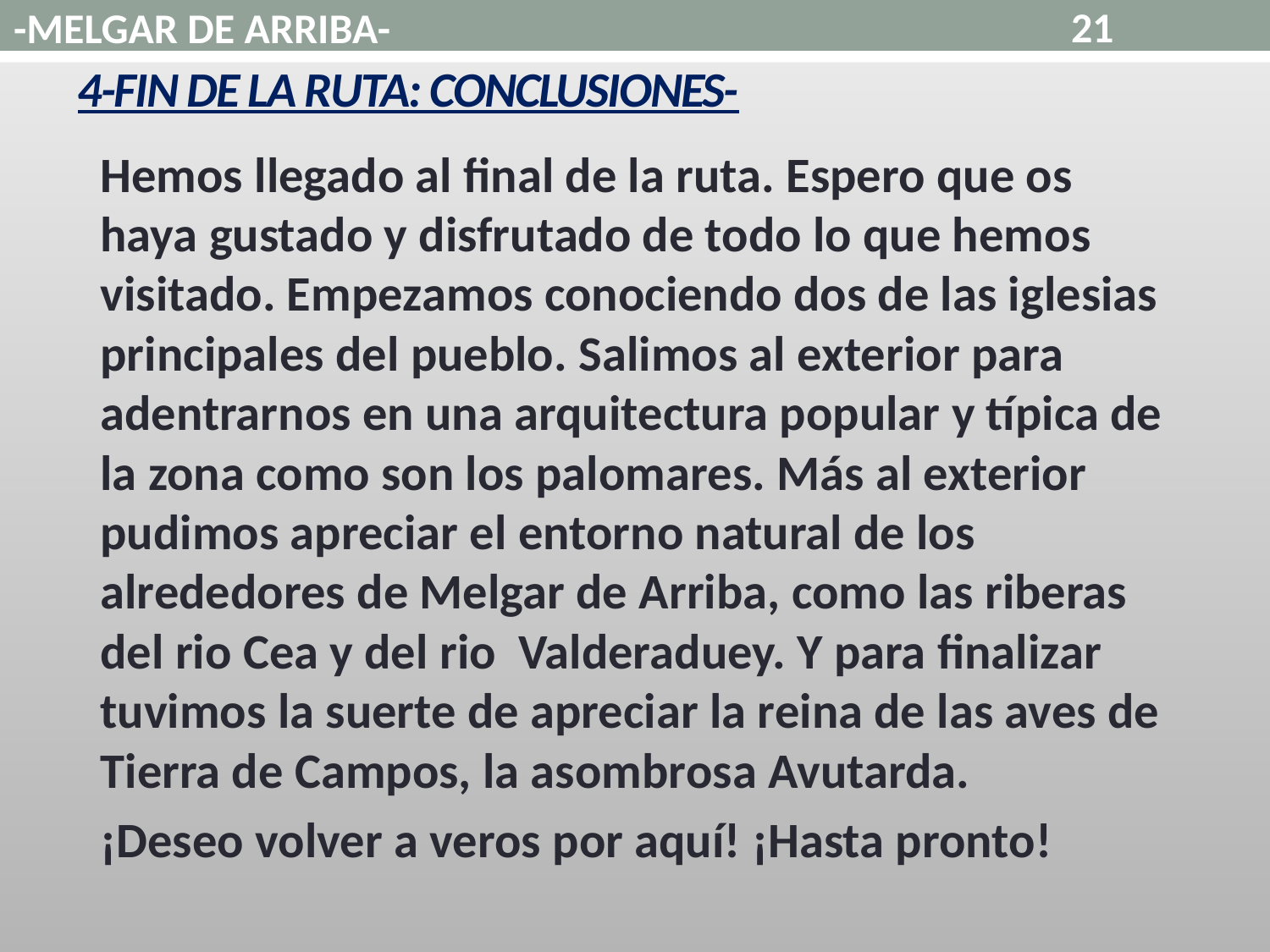

21
-MELGAR DE ARRIBA-
# 4-FIN DE LA RUTA: CONCLUSIONES-
		Hemos llegado al final de la ruta. Espero que os haya gustado y disfrutado de todo lo que hemos visitado. Empezamos conociendo dos de las iglesias principales del pueblo. Salimos al exterior para adentrarnos en una arquitectura popular y típica de la zona como son los palomares. Más al exterior pudimos apreciar el entorno natural de los alrededores de Melgar de Arriba, como las riberas del rio Cea y del rio  Valderaduey. Y para finalizar tuvimos la suerte de apreciar la reina de las aves de Tierra de Campos, la asombrosa Avutarda.
		¡Deseo volver a veros por aquí! ¡Hasta pronto!